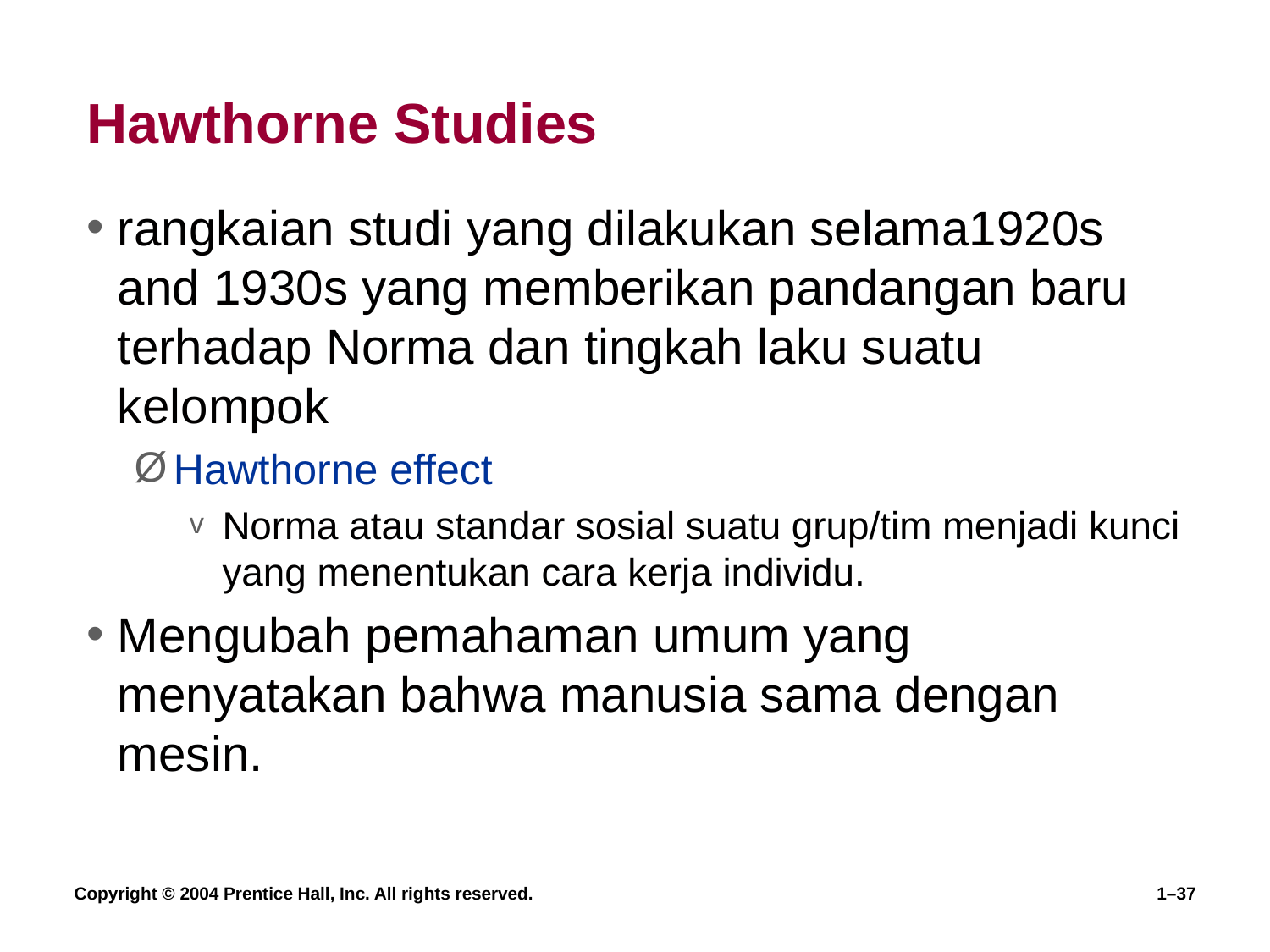

# Hawthorne Studies
rangkaian studi yang dilakukan selama1920s and 1930s yang memberikan pandangan baru terhadap Norma dan tingkah laku suatu kelompok
Hawthorne effect
Norma atau standar sosial suatu grup/tim menjadi kunci yang menentukan cara kerja individu.
Mengubah pemahaman umum yang menyatakan bahwa manusia sama dengan mesin.
Copyright © 2004 Prentice Hall, Inc. All rights reserved.
1–37